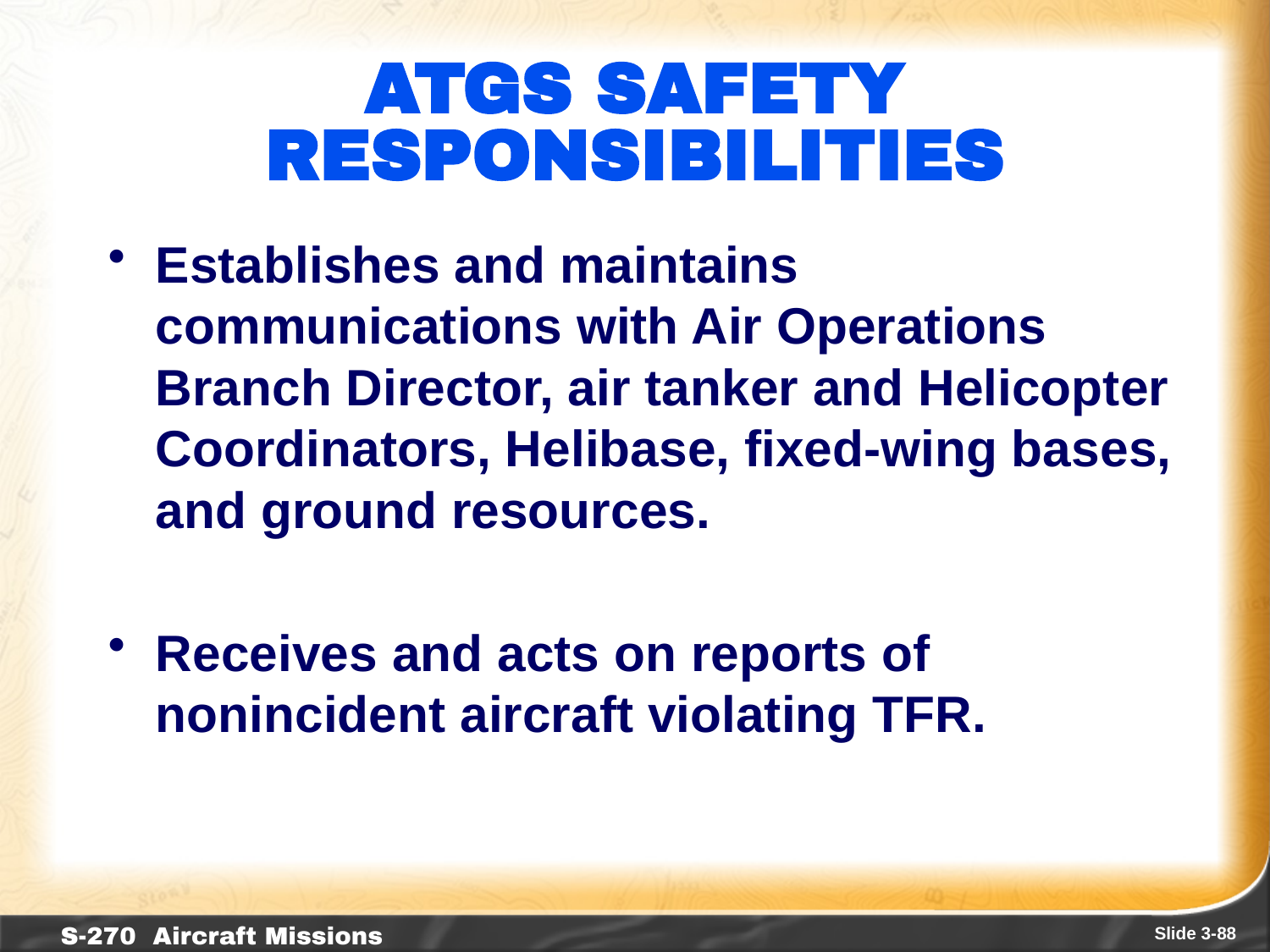

# ATGS Safety Responsibilities
Establishes and maintains communications with Air Operations Branch Director, air tanker and Helicopter Coordinators, Helibase, fixed-wing bases, and ground resources.

Receives and acts on reports of nonincident aircraft violating TFR.
S-270  Aircraft Missions